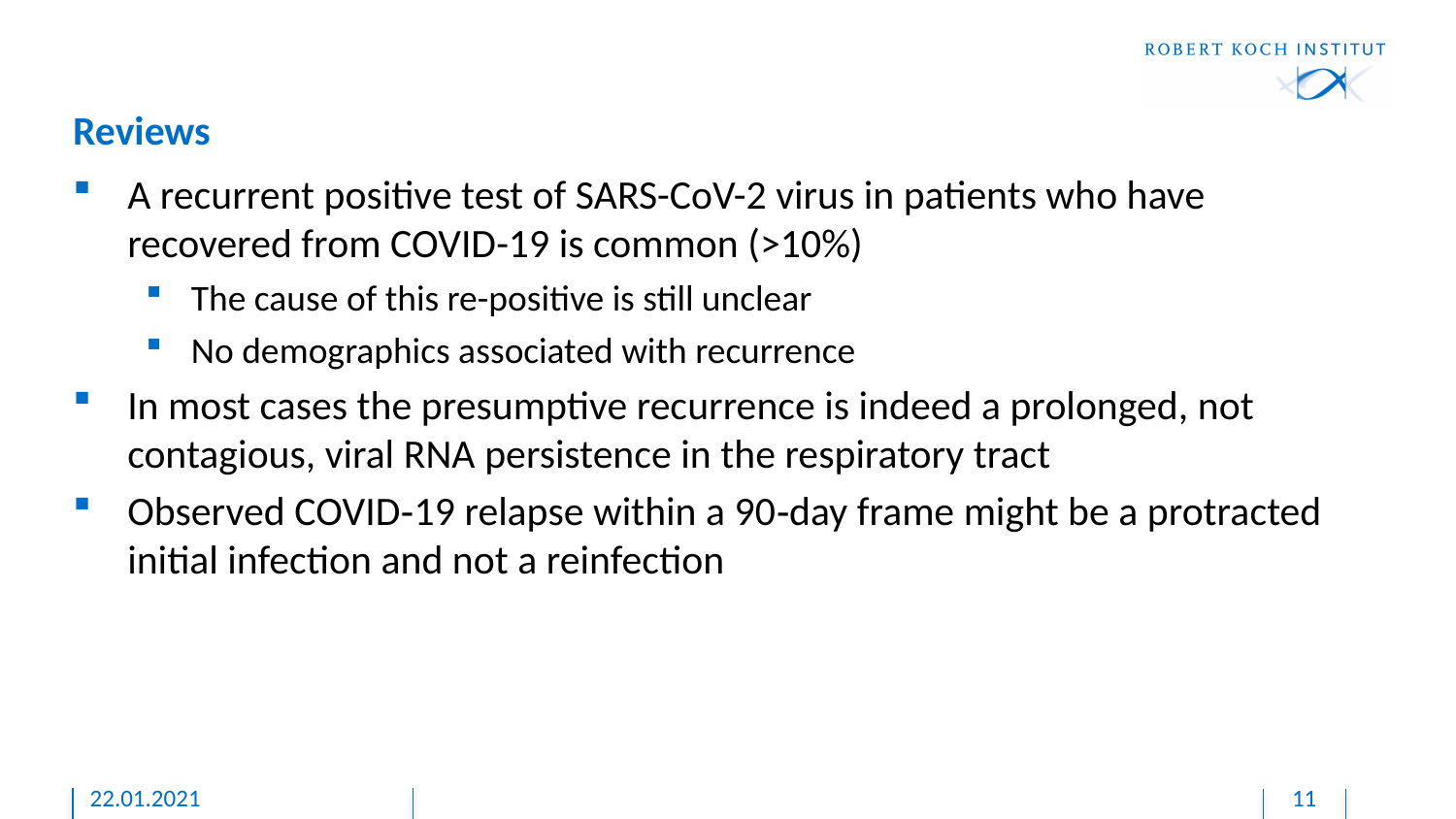

# Reviews
A recurrent positive test of SARS-CoV-2 virus in patients who have recovered from COVID-19 is common (>10%)
The cause of this re-positive is still unclear
No demographics associated with recurrence
In most cases the presumptive recurrence is indeed a prolonged, not contagious, viral RNA persistence in the respiratory tract
Observed COVID‐19 relapse within a 90‐day frame might be a protracted initial infection and not a reinfection
22.01.2021
11